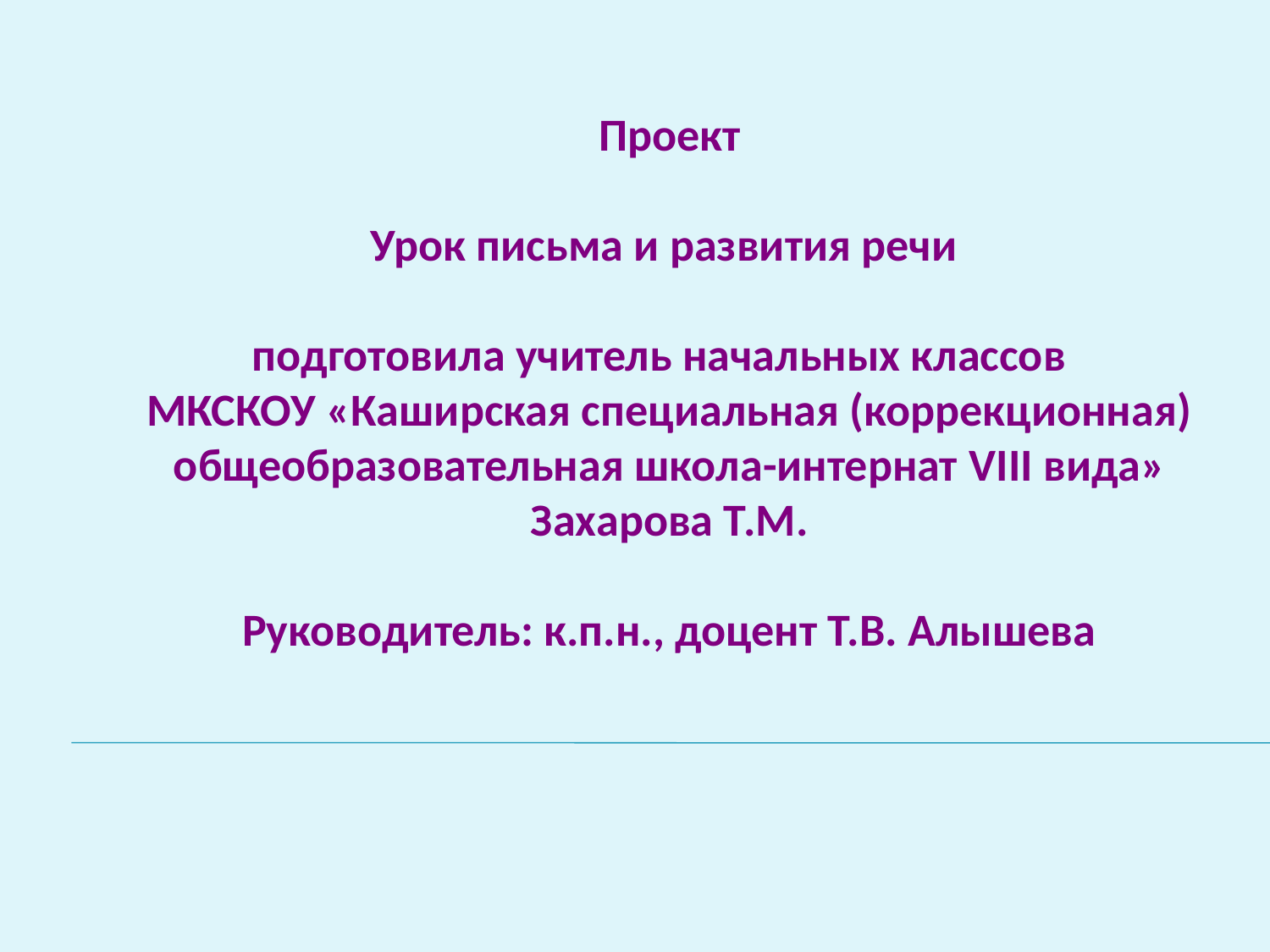

Проект
Урок письма и развития речи
подготовила учитель начальных классов
МКСКОУ «Каширская специальная (коррекционная) общеобразовательная школа-интернат VIII вида»
Захарова Т.М.
Руководитель: к.п.н., доцент Т.В. Алышева

#